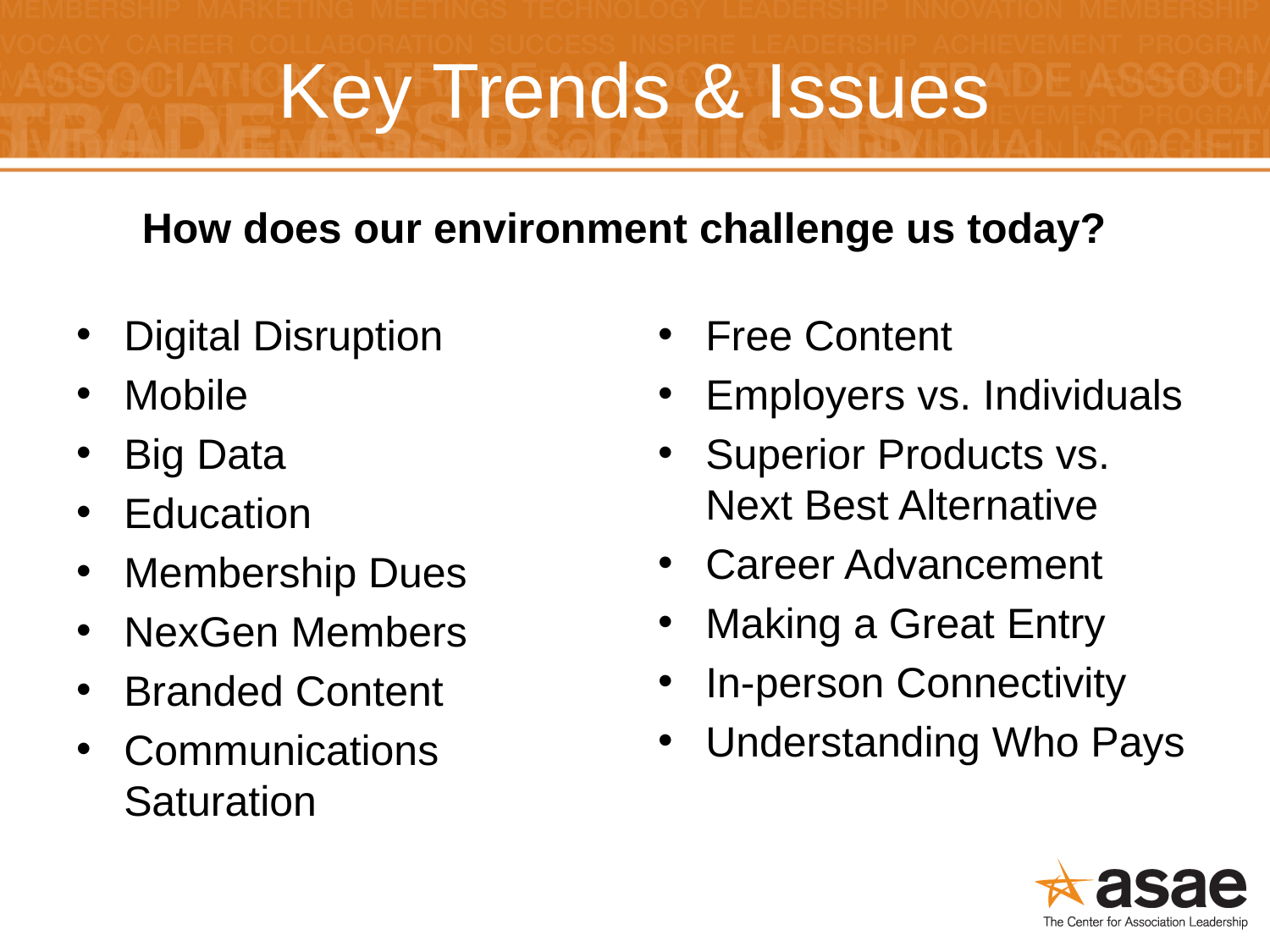

# Key Trends & Issues
How does our environment challenge us today?
Digital Disruption
Mobile
Big Data
Education
Membership Dues
NexGen Members
Branded Content
Communications Saturation

Free Content
Employers vs. Individuals
Superior Products vs. Next Best Alternative
Career Advancement
Making a Great Entry
In-person Connectivity
Understanding Who Pays